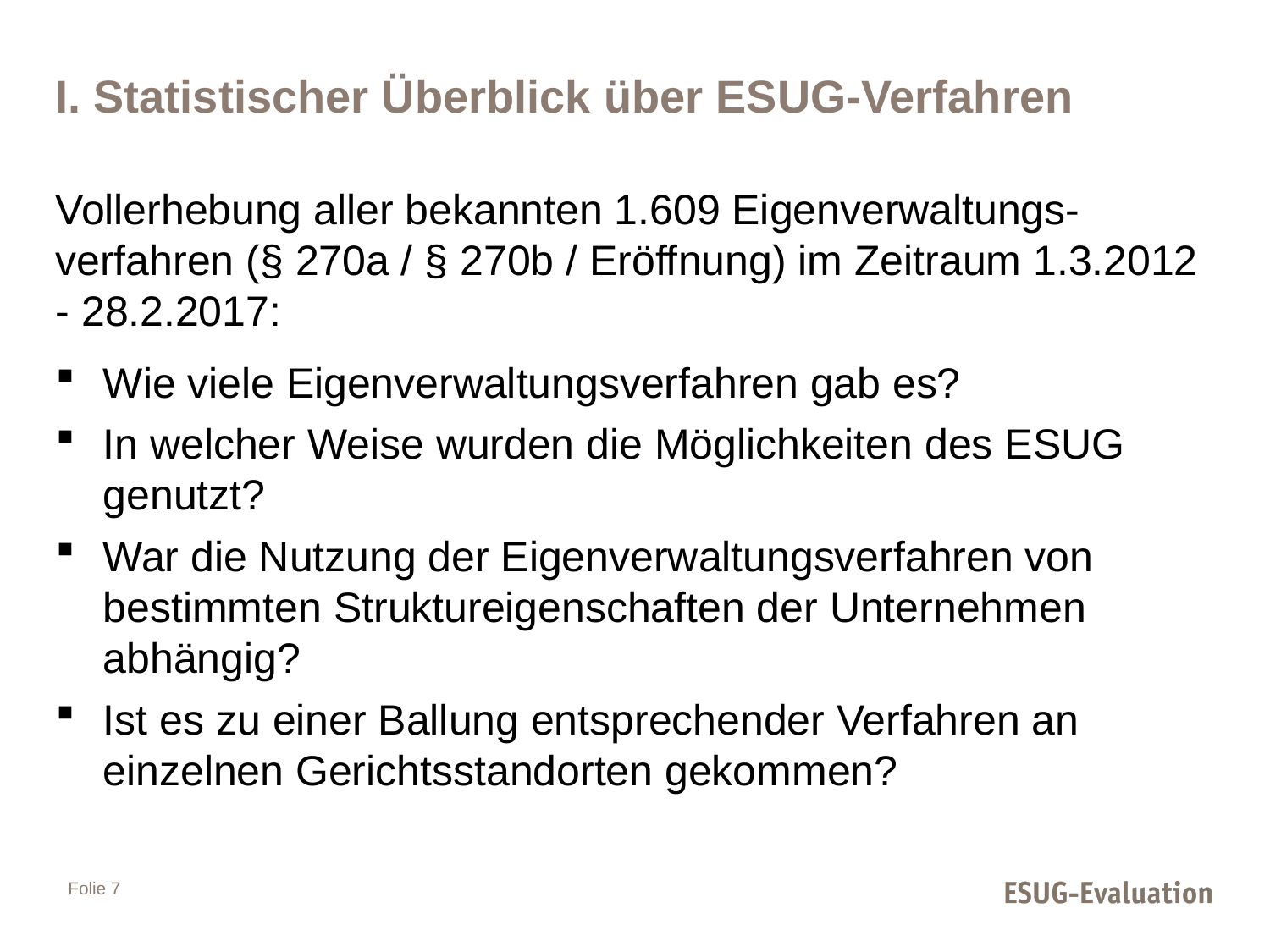

# I. Statistischer Überblick über ESUG-Verfahren
Vollerhebung aller bekannten 1.609 Eigenverwaltungs-verfahren (§ 270a / § 270b / Eröffnung) im Zeitraum 1.3.2012 - 28.2.2017:
Wie viele Eigenverwaltungsverfahren gab es?
In welcher Weise wurden die Möglichkeiten des ESUG genutzt?
War die Nutzung der Eigenverwaltungsverfahren von bestimmten Struktureigenschaften der Unternehmen abhängig?
Ist es zu einer Ballung entsprechender Verfahren an einzelnen Gerichtsstandorten gekommen?
Folie 7